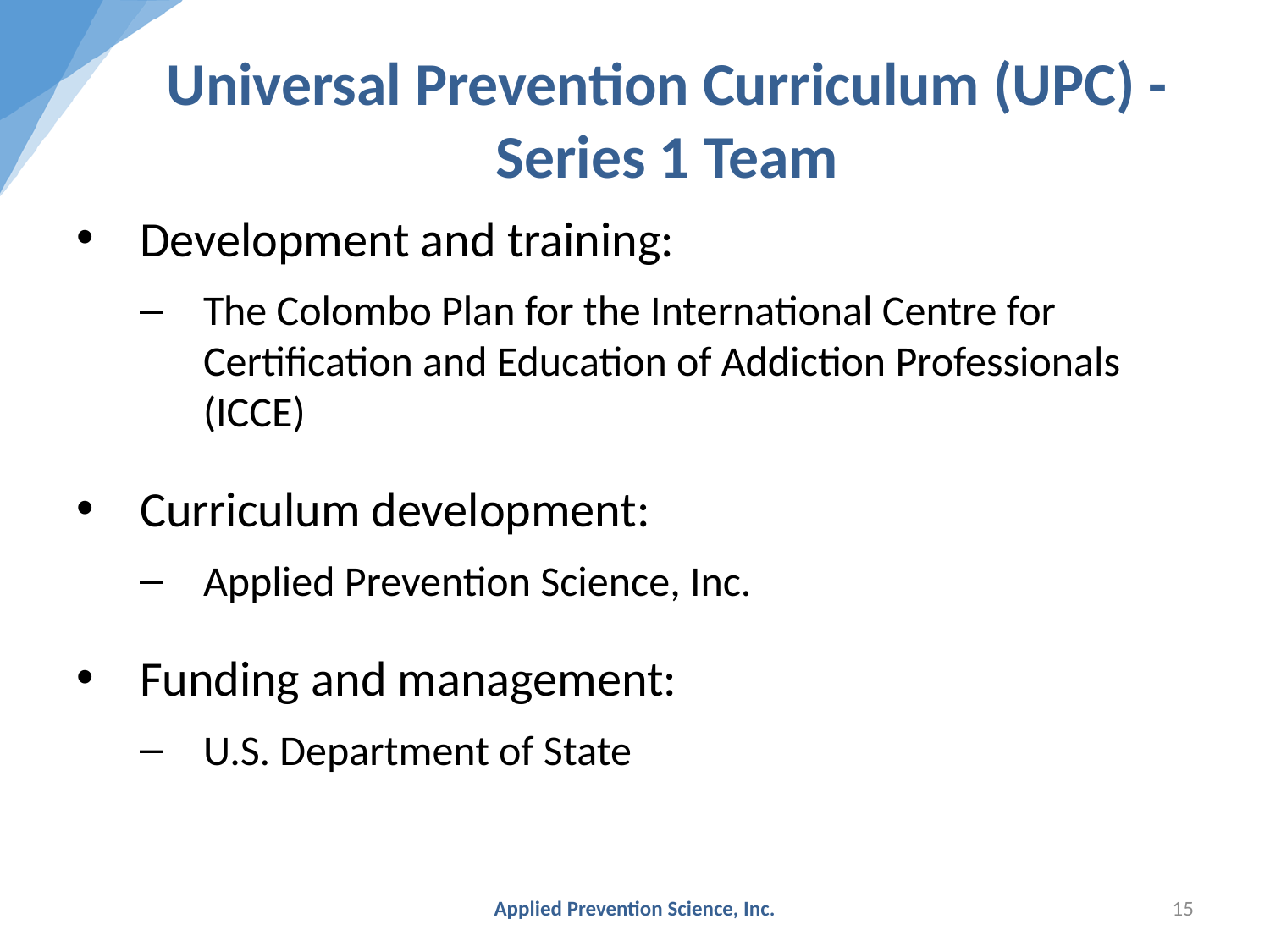

# Universal Prevention Curriculum (UPC) -Series 1 Team
Development and training:

The Colombo Plan for the International Centre for Certification and Education of Addiction Professionals (ICCE)

Curriculum development:

Applied Prevention Science, Inc.

Funding and management:

U.S. Department of State
Applied Prevention Science, Inc.
15